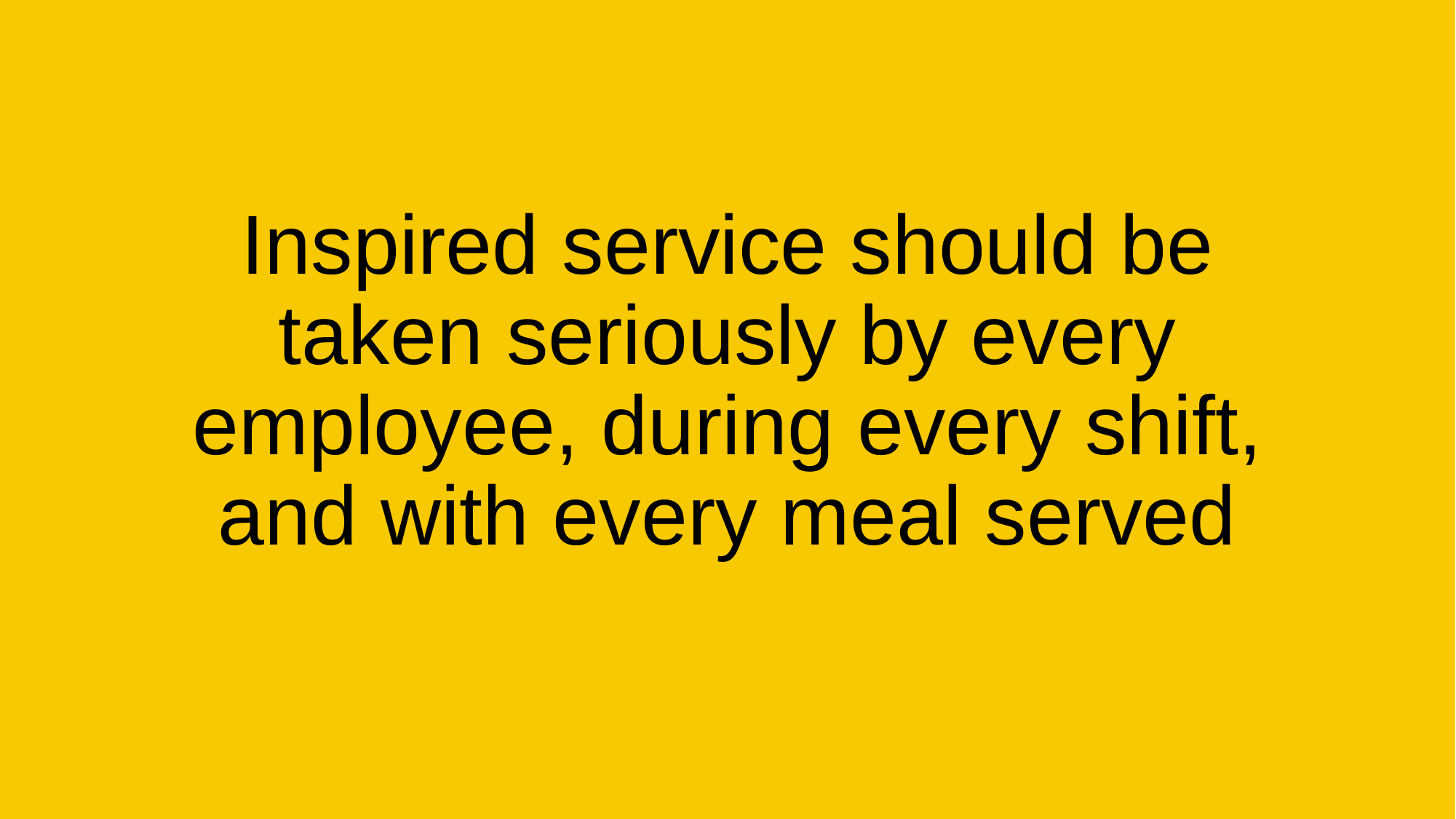

# Inspired service should be taken seriously by every employee, during every shift, and with every meal served